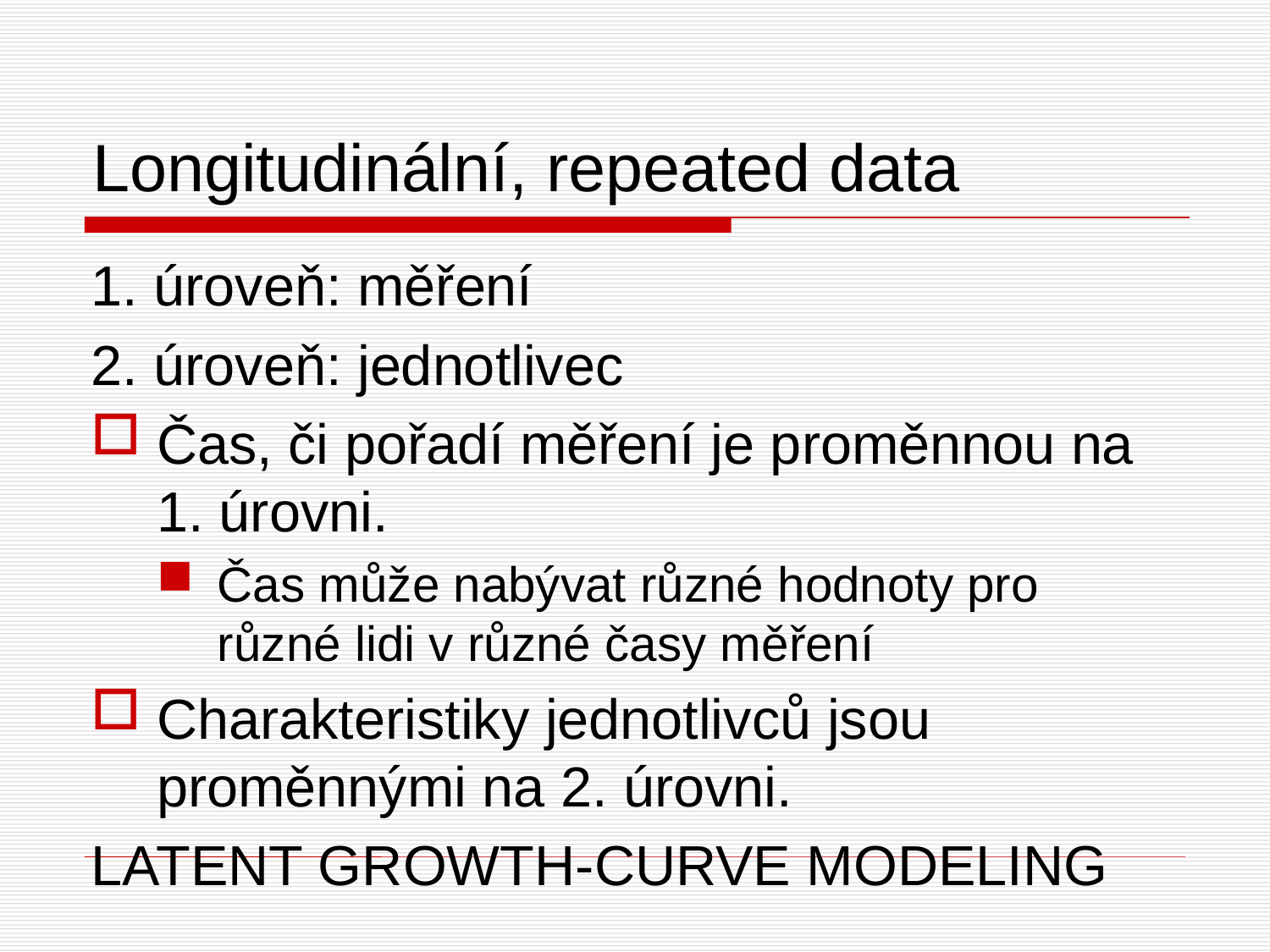

# Longitudinální, repeated data
1. úroveň: měření
2. úroveň: jednotlivec
Čas, či pořadí měření je proměnnou na 1. úrovni.
Čas může nabývat různé hodnoty pro různé lidi v různé časy měření
Charakteristiky jednotlivců jsou proměnnými na 2. úrovni.
LATENT GROWTH-CURVE MODELING